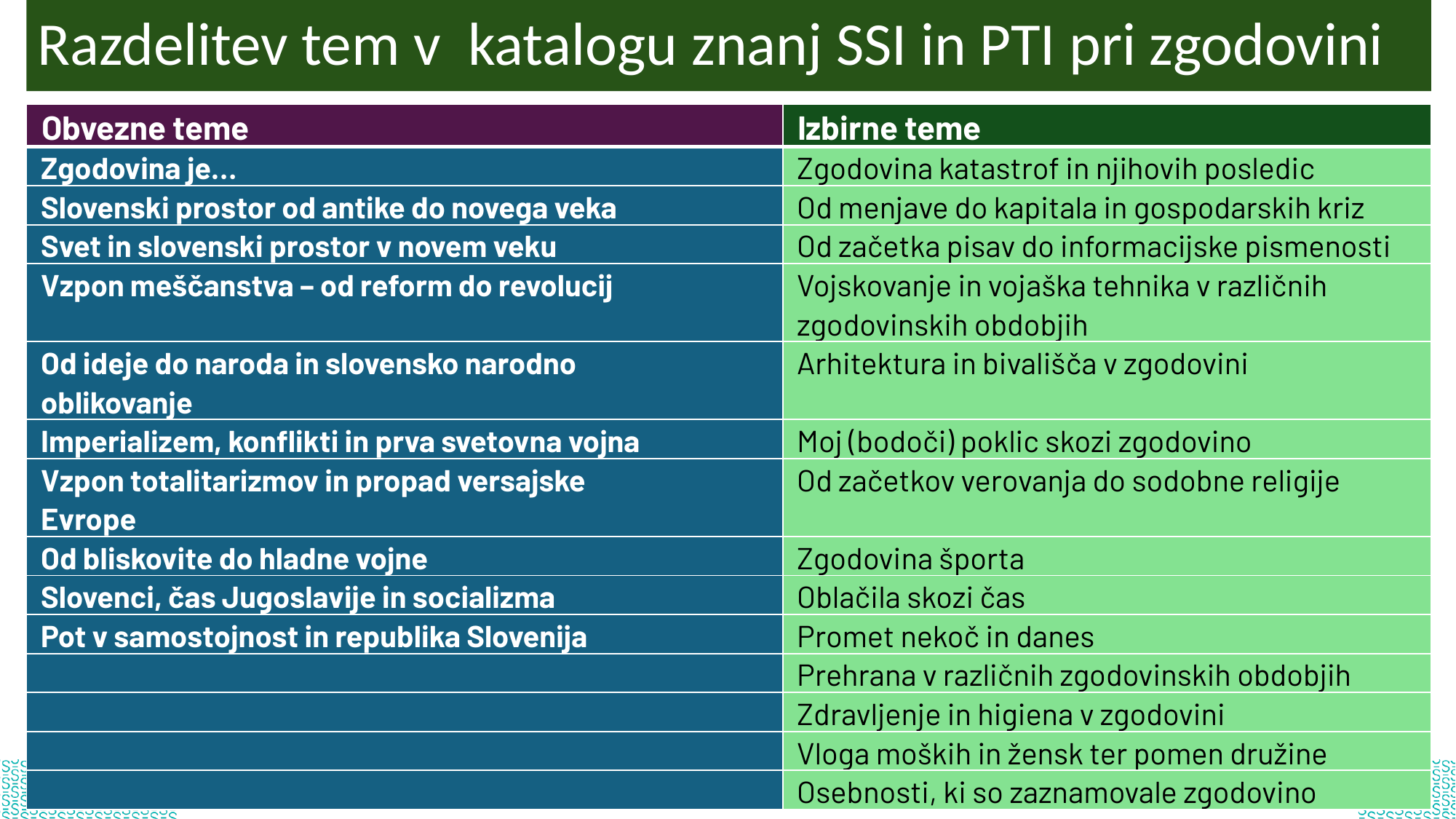

# Razdelitev tem v  katalogu znanj SSI in PTI pri zgodovini
| Obvezne teme | Izbirne teme |
| --- | --- |
| Zgodovina je… | Zgodovina katastrof in njihovih posledic |
| Slovenski prostor od antike do novega veka | Od menjave do kapitala in gospodarskih kriz |
| Svet in slovenski prostor v novem veku | Od začetka pisav do informacijske pismenosti |
| Vzpon meščanstva – od reform do revolucij | Vojskovanje in vojaška tehnika v različnih zgodovinskih obdobjih |
| Od ideje do naroda in slovensko narodno oblikovanje | Arhitektura in bivališča v zgodovini |
| Imperializem, konflikti in prva svetovna vojna | Moj (bodoči) poklic skozi zgodovino |
| Vzpon totalitarizmov in propad versajske Evrope | Od začetkov verovanja do sodobne religije |
| Od bliskovite do hladne vojne | Zgodovina športa |
| Slovenci, čas Jugoslavije in socializma | Oblačila skozi čas |
| Pot v samostojnost in republika Slovenija | Promet nekoč in danes |
|  | Prehrana v različnih zgodovinskih obdobjih |
|  | Zdravljenje in higiena v zgodovini |
|  | Vloga moških in žensk ter pomen družine |
|  | Osebnosti, ki so zaznamovale zgodovino |